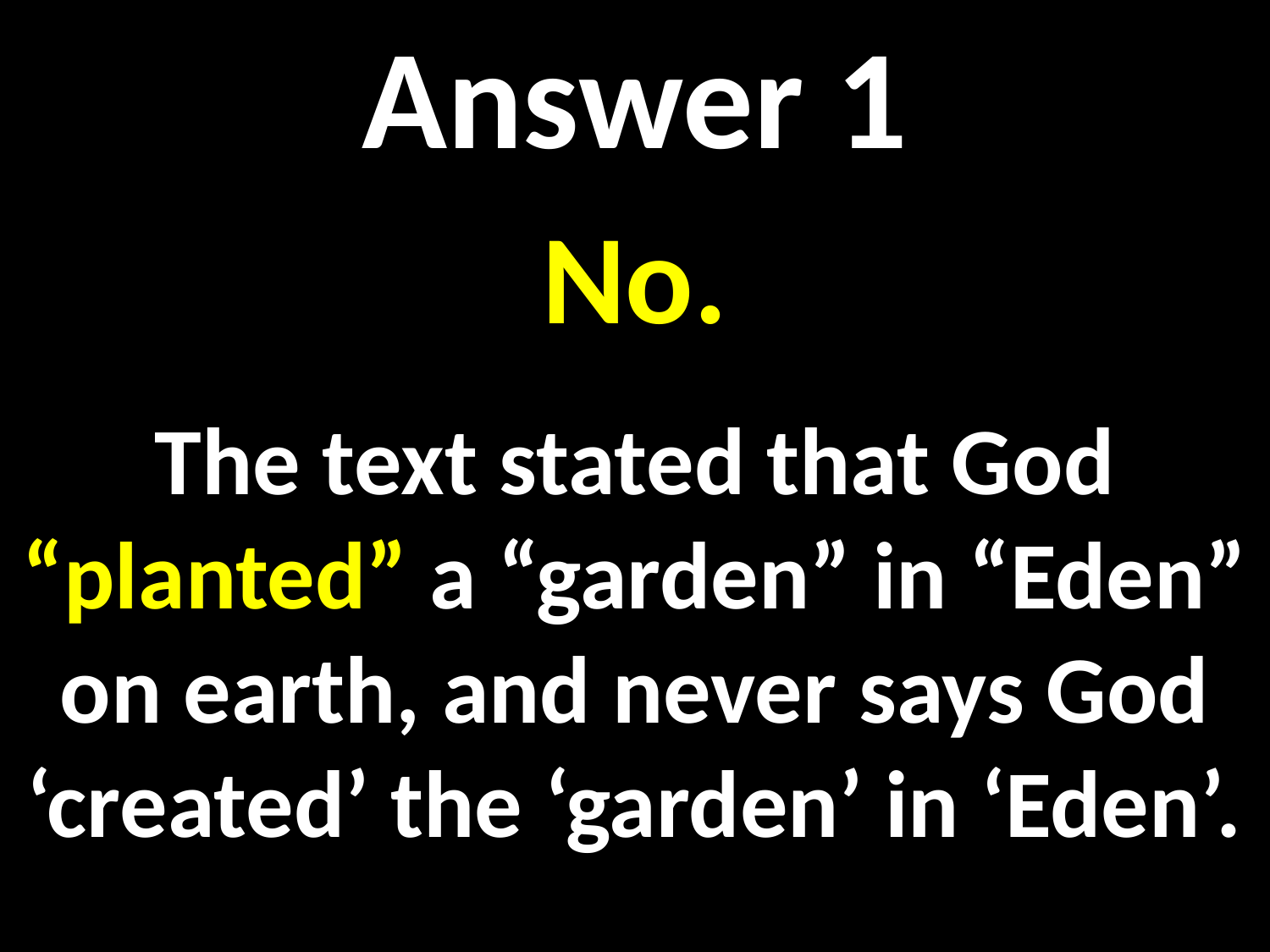

Answer 1
No.

The text stated that God “planted” a “garden” in “Eden” on earth, and never says God ‘created’ the ‘garden’ in ‘Eden’.